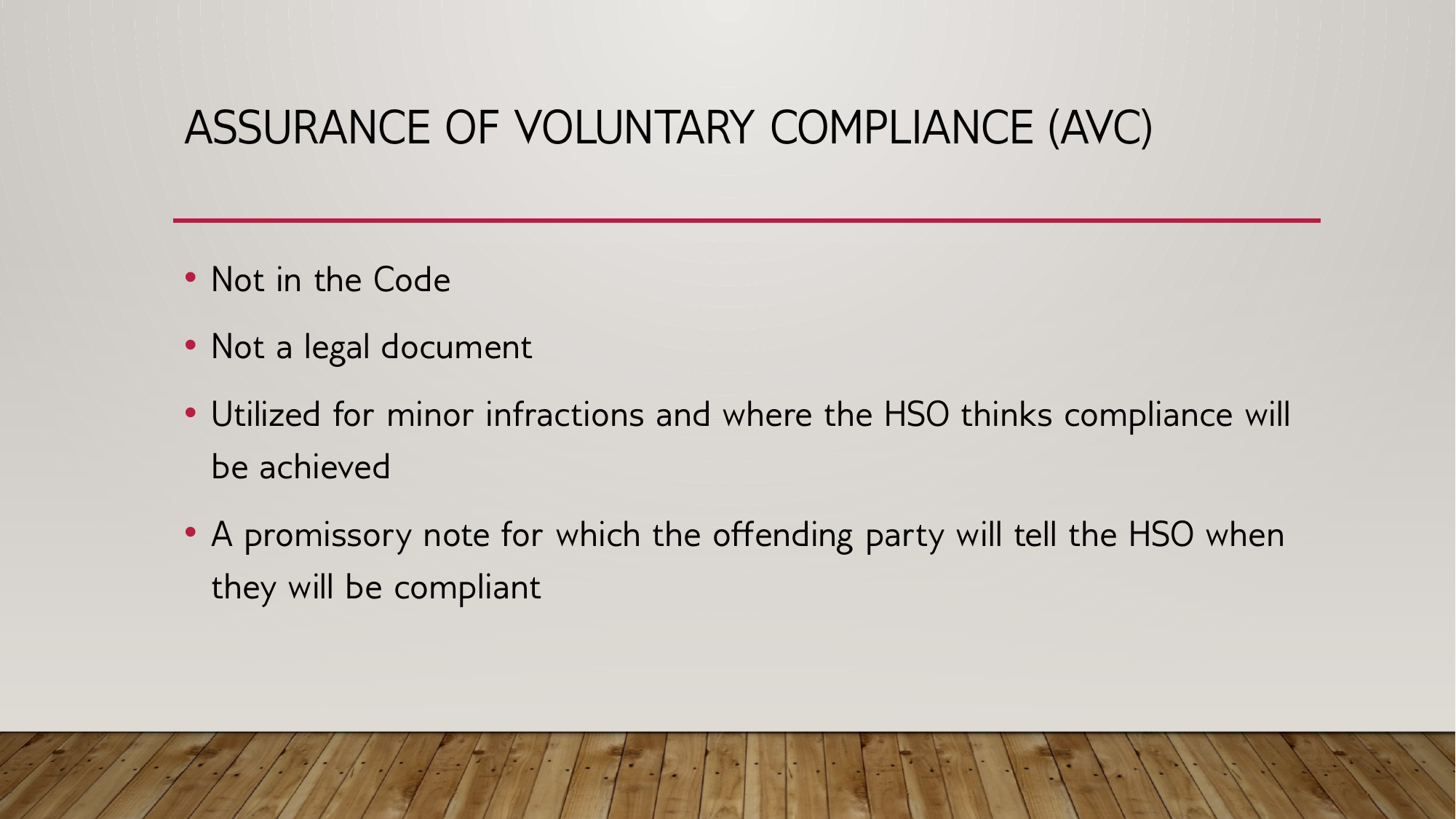

# Assurance of Voluntary compliance (AVC)
Not in the Code
Not a legal document
Utilized for minor infractions and where the HSO thinks compliance will be achieved
A promissory note for which the offending party will tell the HSO when they will be compliant